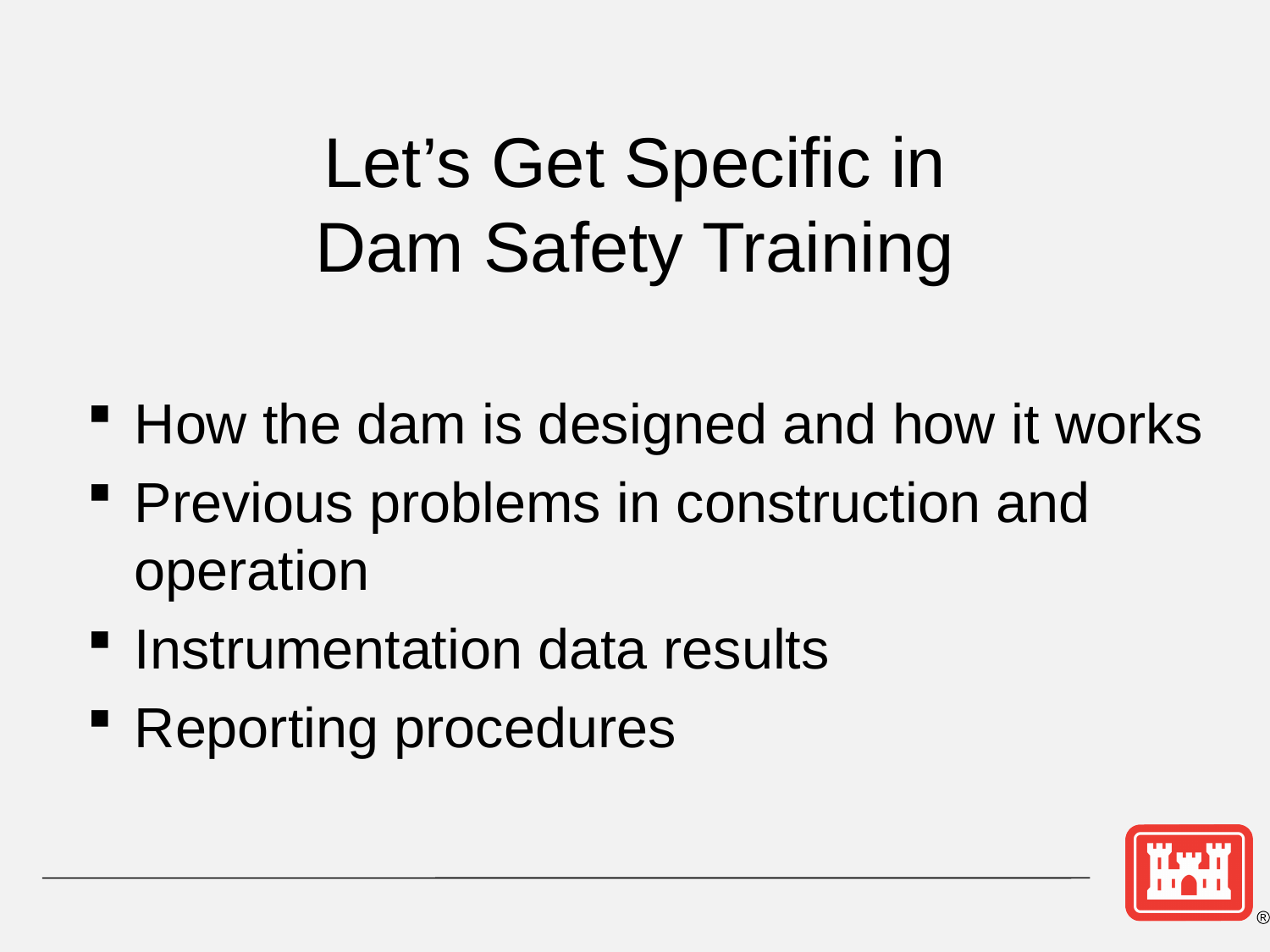

# Let’s Get Specific in Dam Safety Training
How the dam is designed and how it works
Previous problems in construction and operation
Instrumentation data results
Reporting procedures